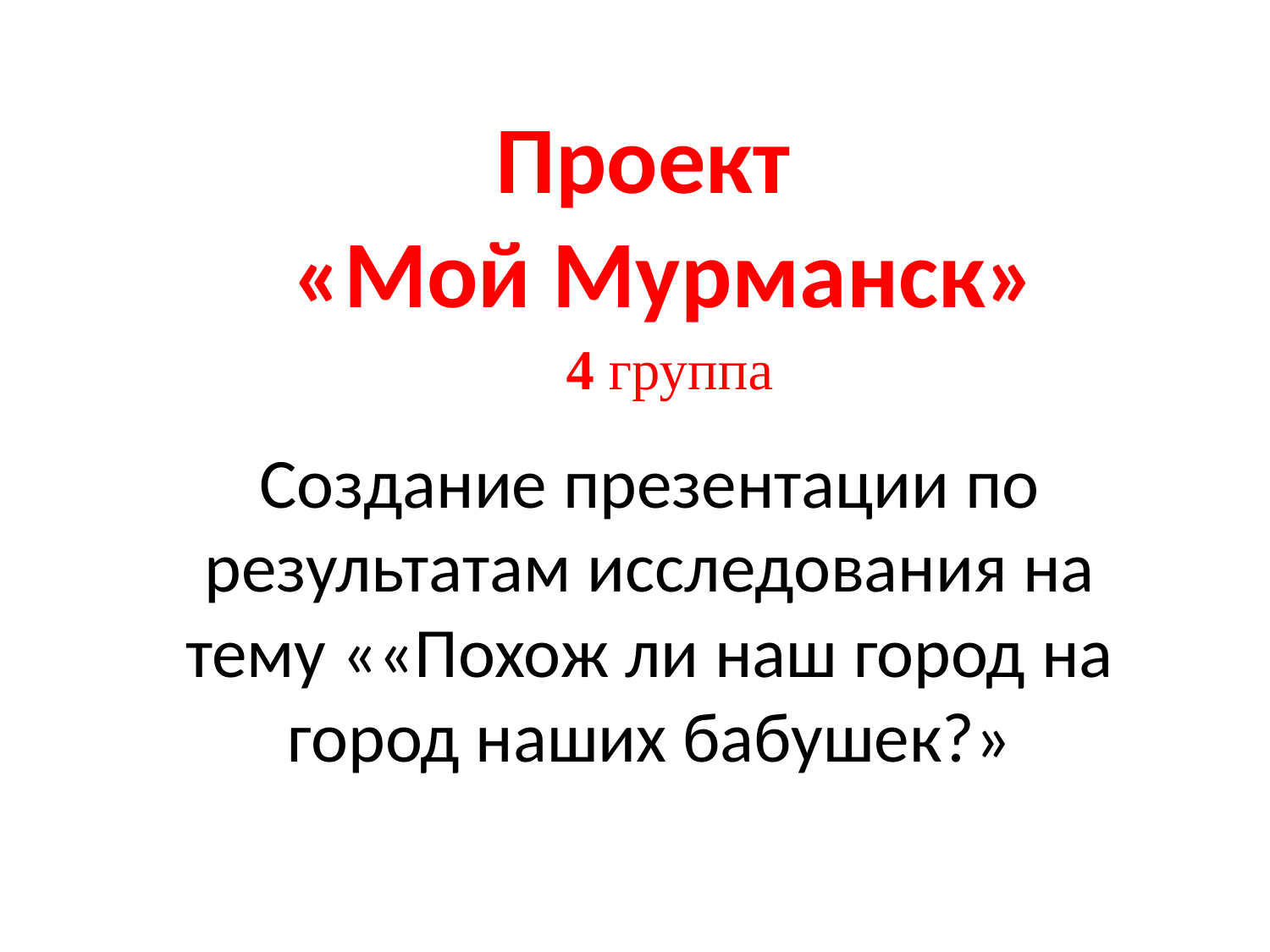

Проект
«Мой Мурманск»
4 группа

Создание презентации по результатам исследования на тему ««Похож ли наш город на город наших бабушек?»